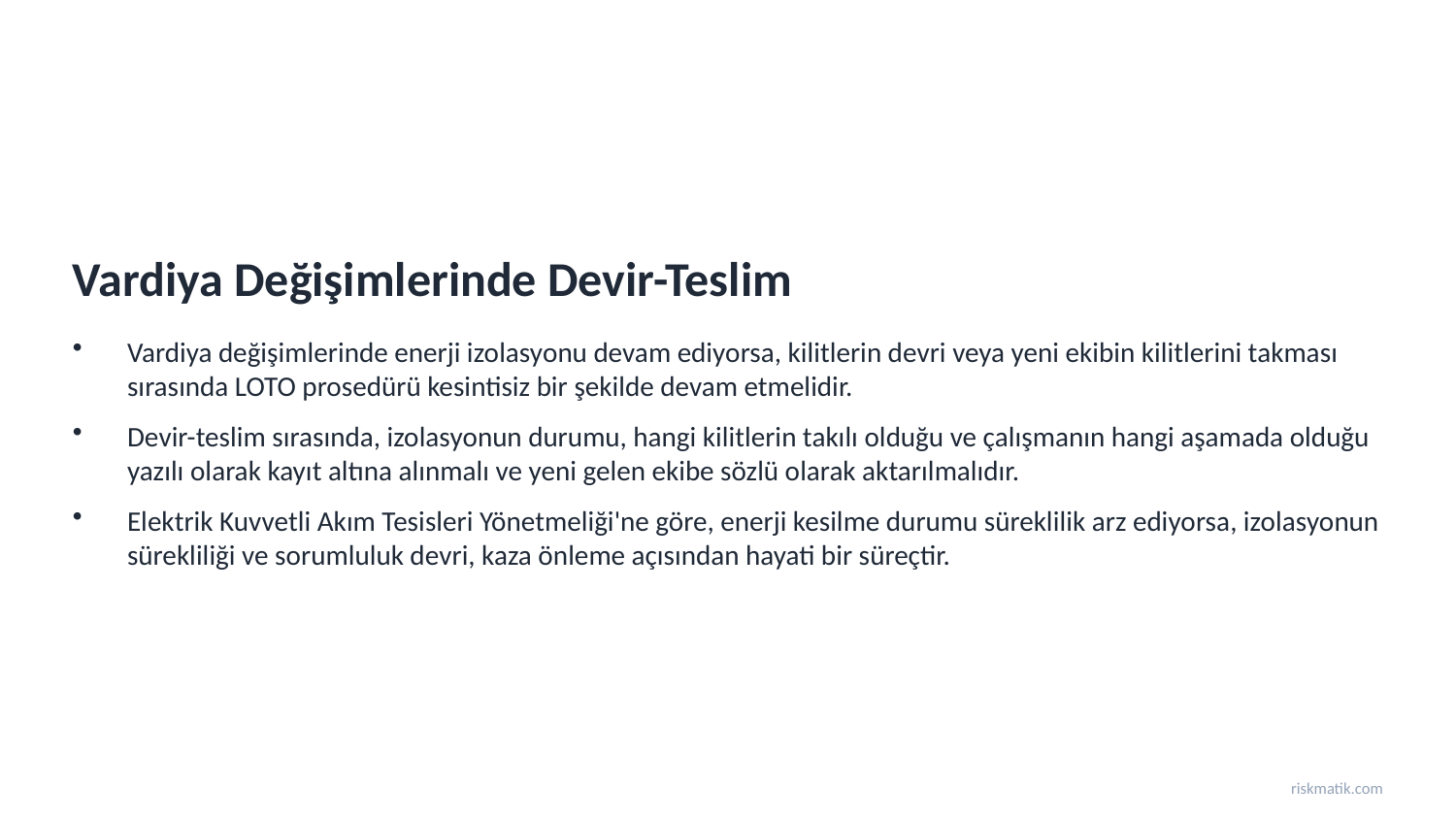

Vardiya Değişimlerinde Devir-Teslim
Vardiya değişimlerinde enerji izolasyonu devam ediyorsa, kilitlerin devri veya yeni ekibin kilitlerini takması sırasında LOTO prosedürü kesintisiz bir şekilde devam etmelidir.
Devir-teslim sırasında, izolasyonun durumu, hangi kilitlerin takılı olduğu ve çalışmanın hangi aşamada olduğu yazılı olarak kayıt altına alınmalı ve yeni gelen ekibe sözlü olarak aktarılmalıdır.
Elektrik Kuvvetli Akım Tesisleri Yönetmeliği'ne göre, enerji kesilme durumu süreklilik arz ediyorsa, izolasyonun sürekliliği ve sorumluluk devri, kaza önleme açısından hayati bir süreçtir.
riskmatik.com